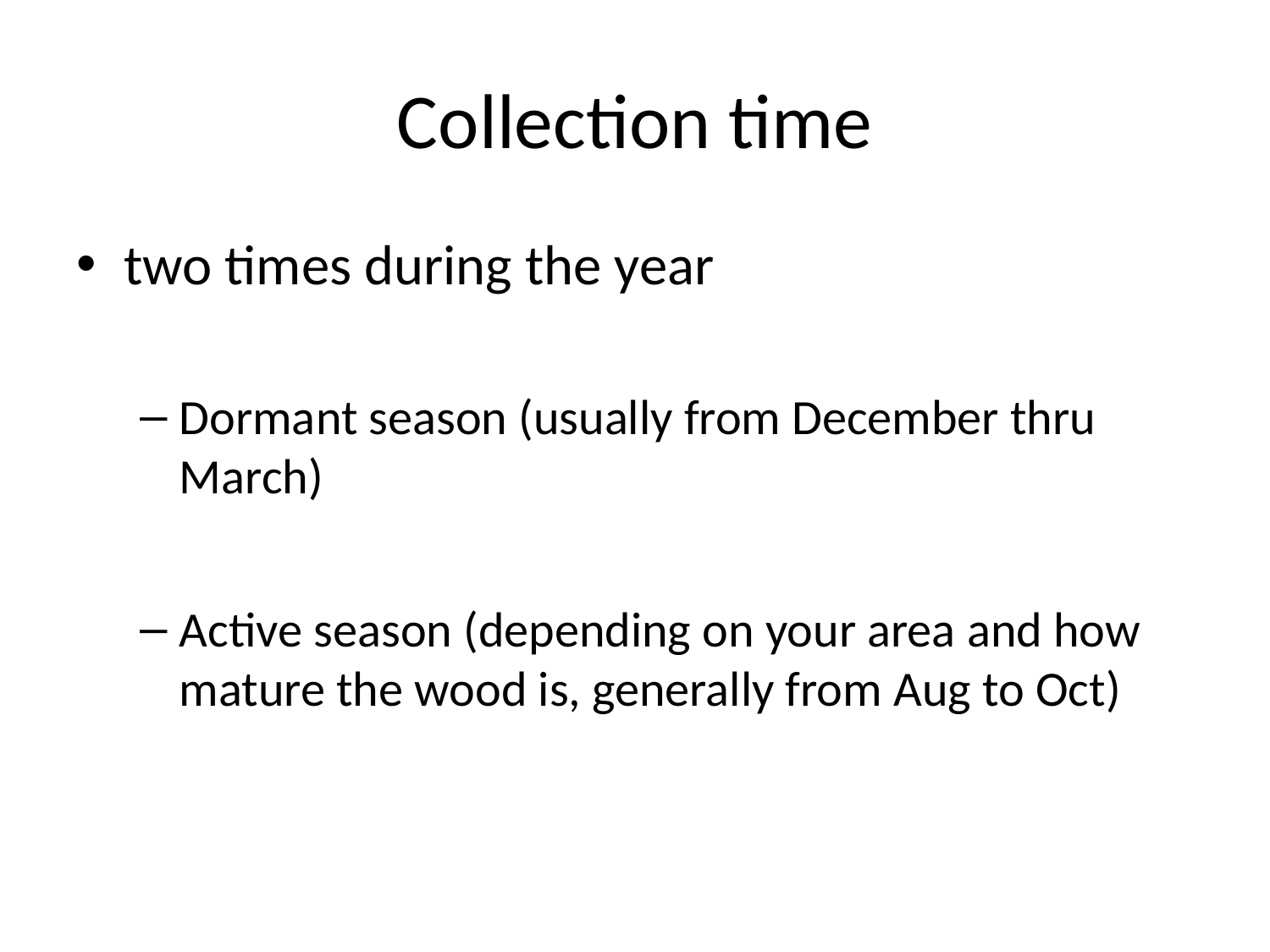

# Collection time
two times during the year

Dormant season (usually from December thru March)

Active season (depending on your area and how mature the wood is, generally from Aug to Oct)